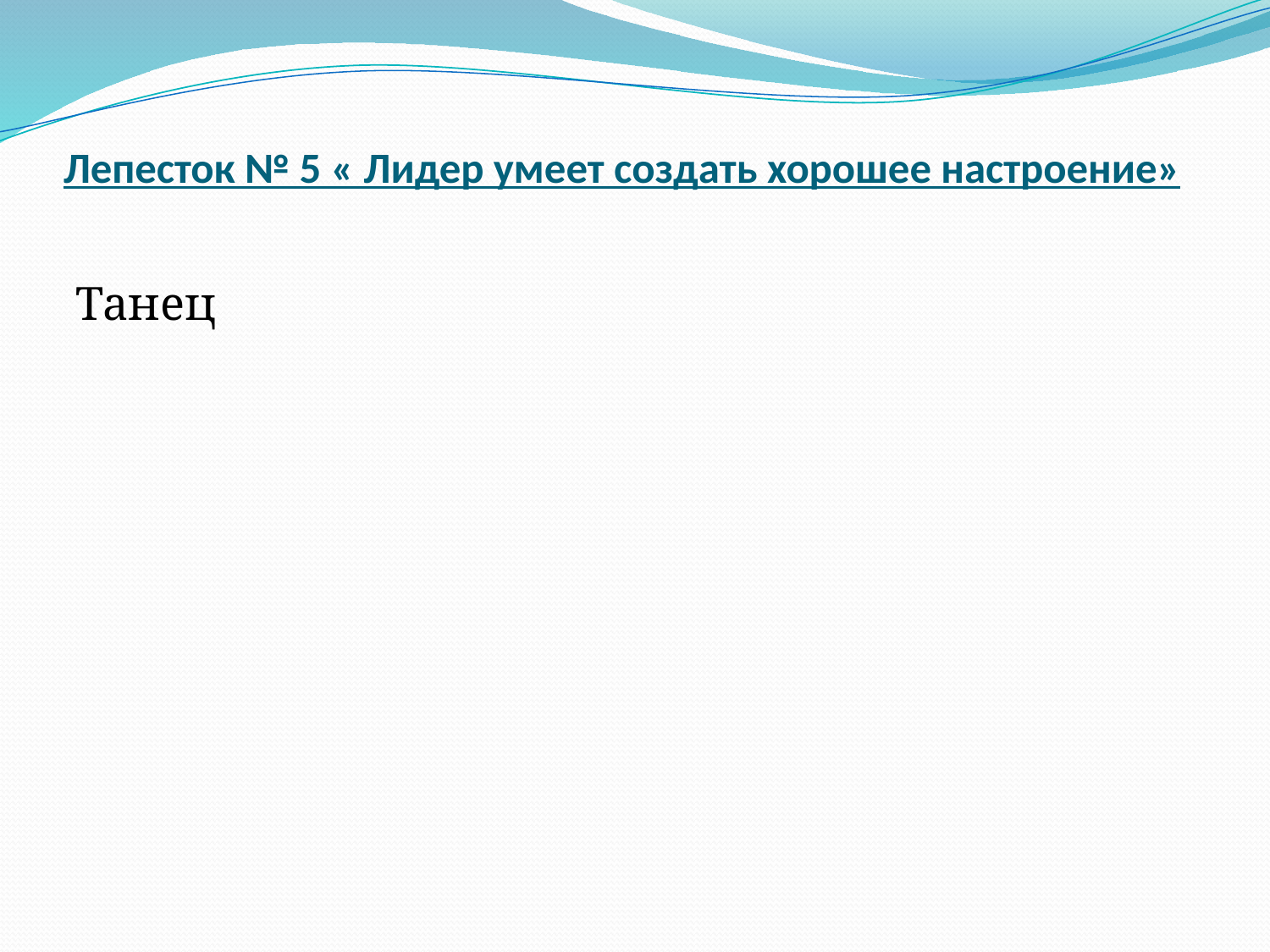

# Лепесток № 5 « Лидер умеет создать хорошее настроение»
Танец